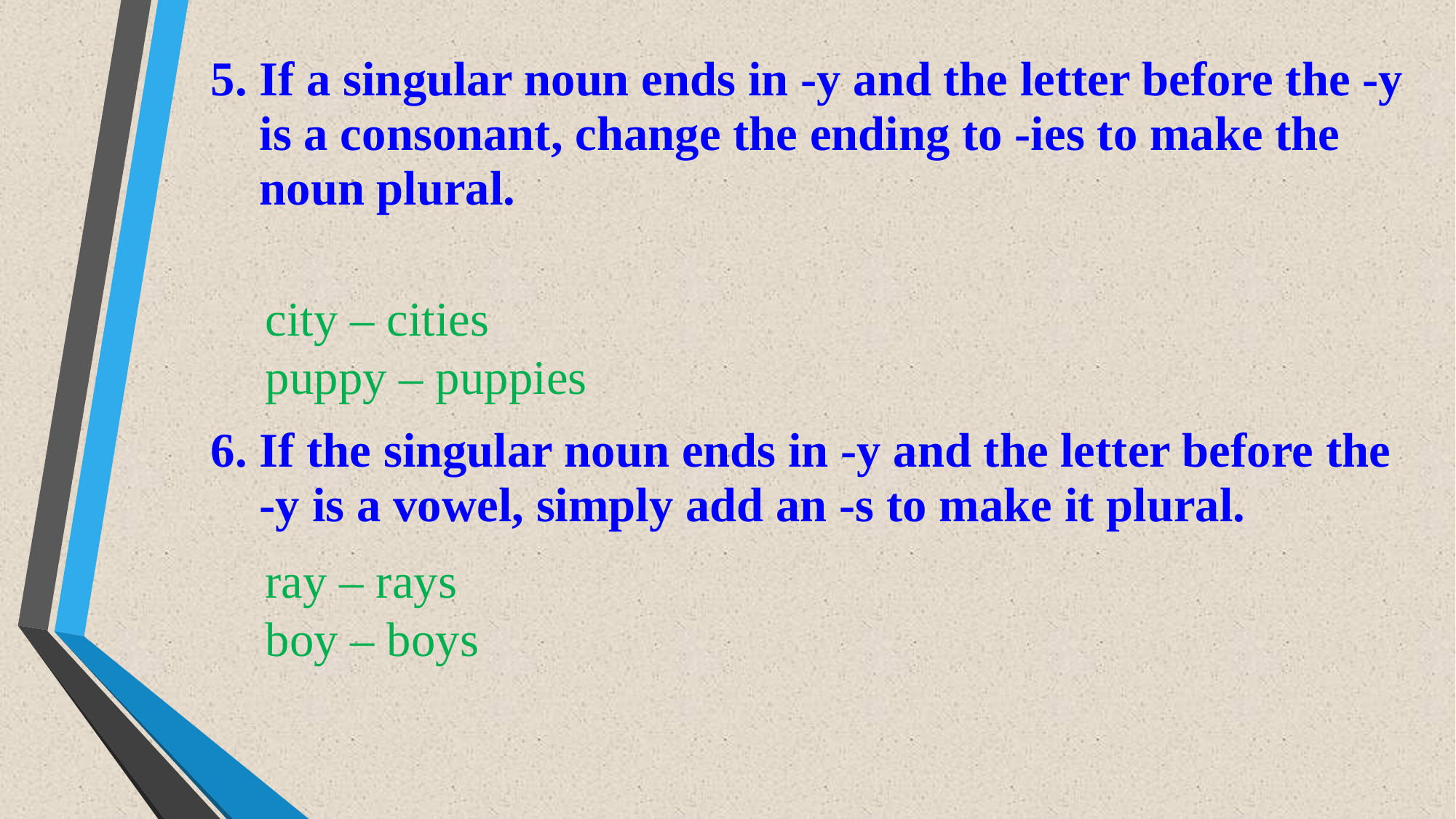

5. If a singular noun ends in ‑y and the letter before the -y
    is a consonant, change the ending to ‑ies to make the
    noun plural.

city – cities
puppy – puppies

6. If the singular noun ends in -y and the letter before the
    -y is a vowel, simply add an -s to make it plural.
ray – rays
boy – boys